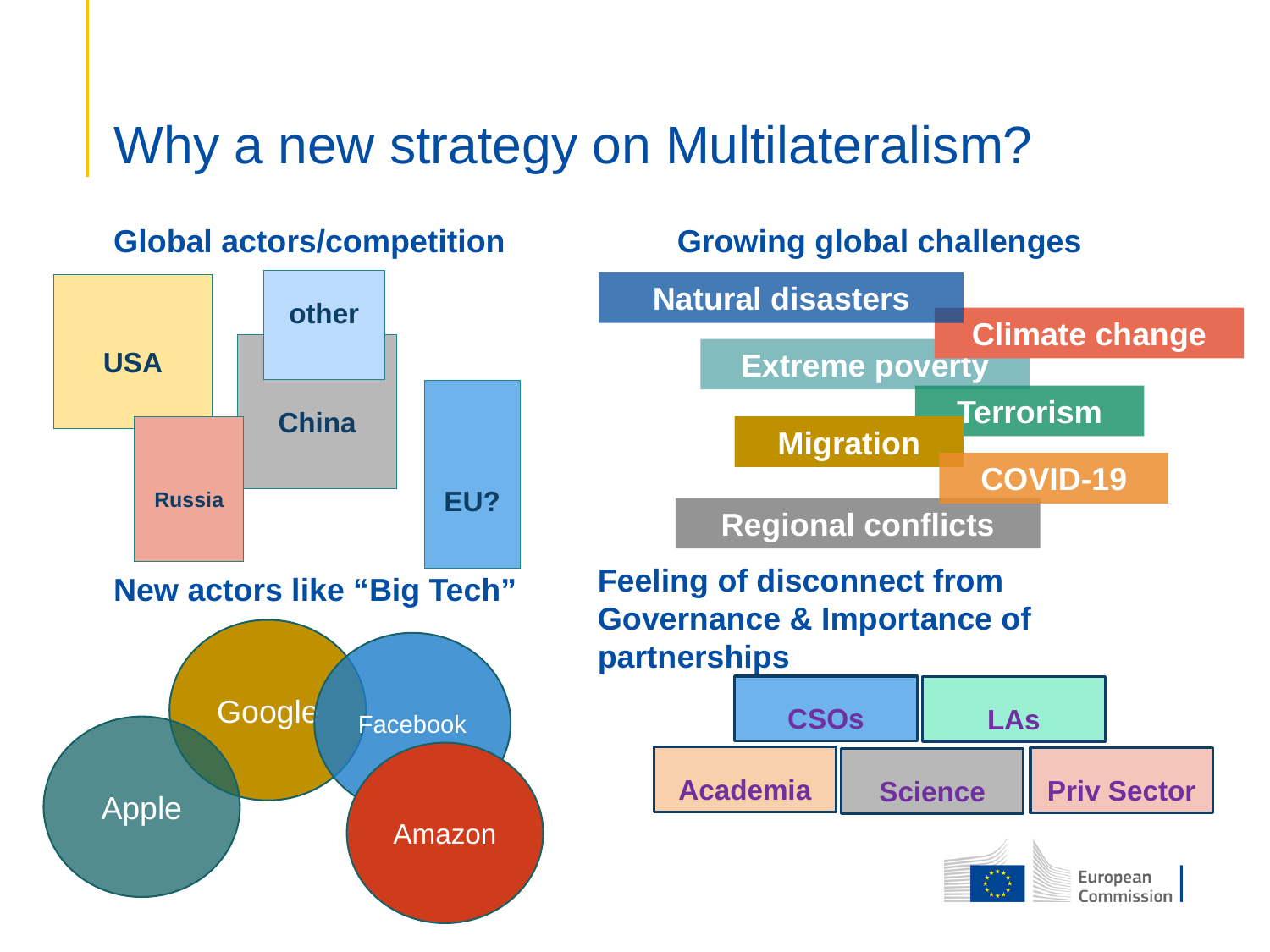

# Why a new strategy on Multilateralism?
Global actors/competition
Growing global challenges
other

Natural disasters

USA

Climate change

China

Extreme poverty

EU?

Terrorism

Russia

Migration
COVID-19
Regional conflicts
Feeling of disconnect from Governance & Importance of partnerships
New actors like “Big Tech”
Google
Facebook
CSOs
LAs
Apple
Amazon
Academia
Priv Sector
Science